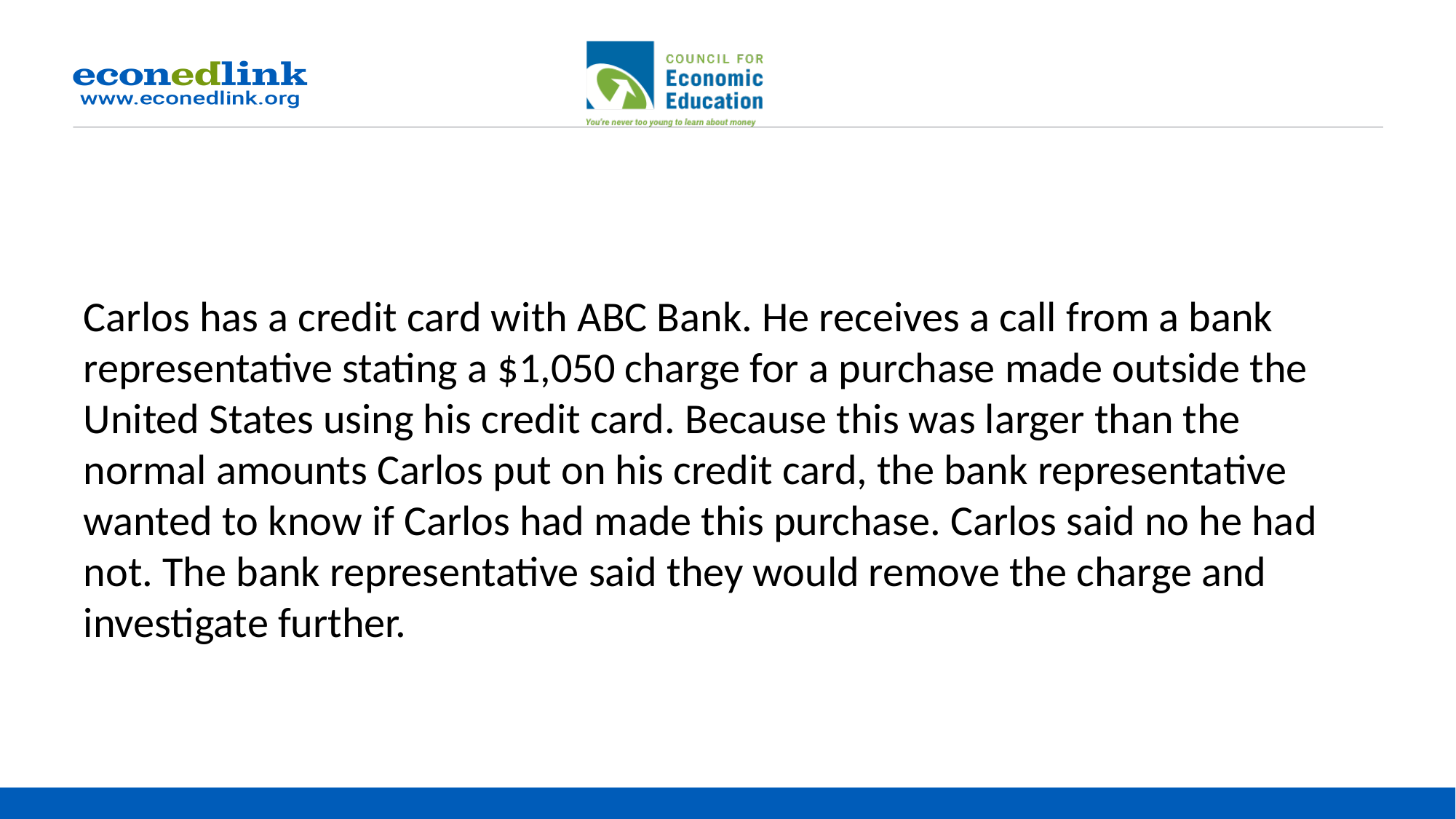

Carlos has a credit card with ABC Bank. He receives a call from a bank representative stating a $1,050 charge for a purchase made outside the United States using his credit card. Because this was larger than the normal amounts Carlos put on his credit card, the bank representative wanted to know if Carlos had made this purchase. Carlos said no he had not. The bank representative said they would remove the charge and investigate further.